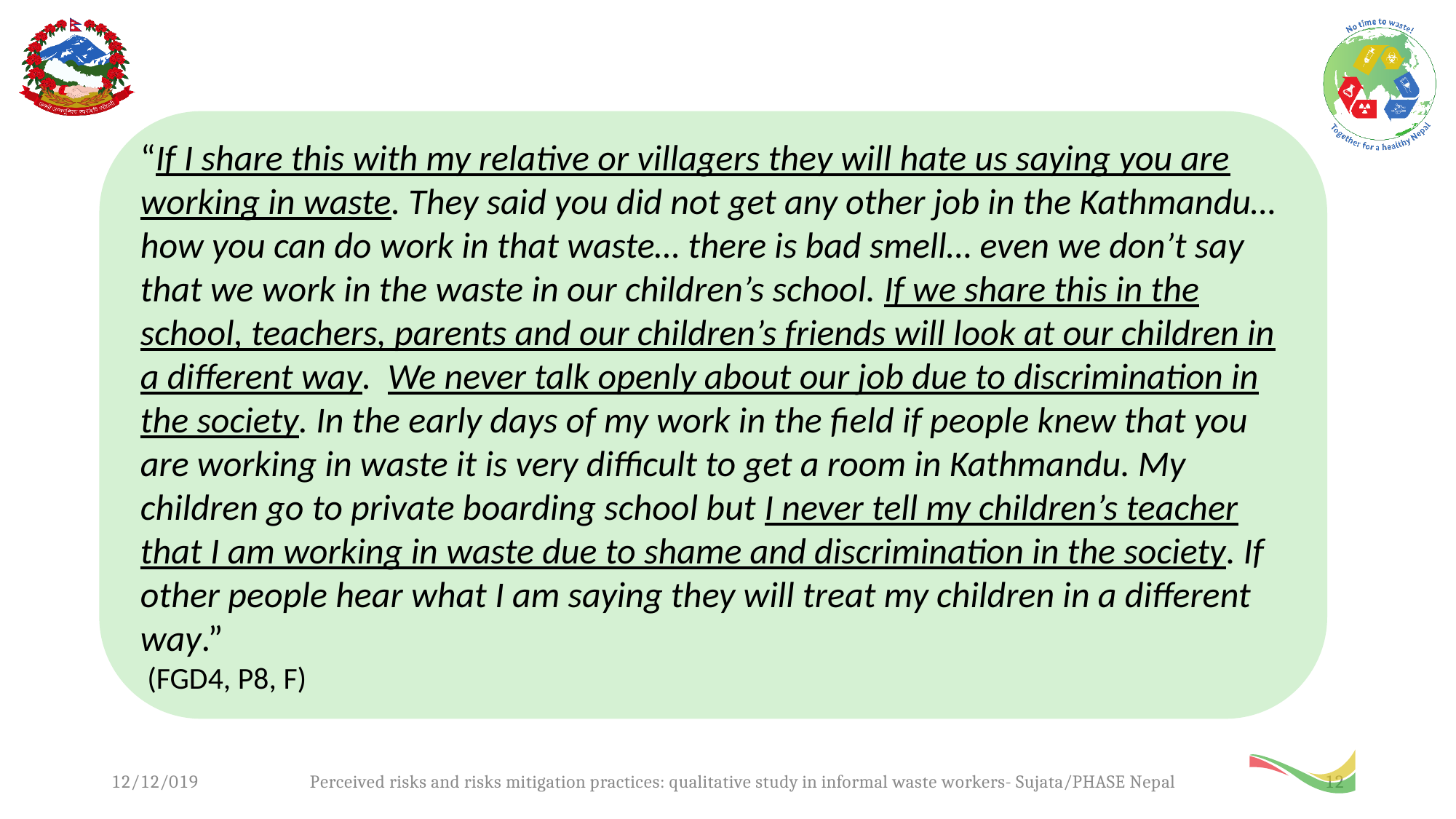

“If I share this with my relative or villagers they will hate us saying you are working in waste. They said you did not get any other job in the Kathmandu…how you can do work in that waste… there is bad smell… even we don’t say that we work in the waste in our children’s school. If we share this in the school, teachers, parents and our children’s friends will look at our children in a different way.  We never talk openly about our job due to discrimination in the society. In the early days of my work in the field if people knew that you are working in waste it is very difficult to get a room in Kathmandu. My children go to private boarding school but I never tell my children’s teacher that I am working in waste due to shame and discrimination in the society. If other people hear what I am saying they will treat my children in a different way.”
 (FGD4, P8, F)
Perceived risks and risks mitigation practices: qualitative study in informal waste workers- Sujata/PHASE Nepal
12/12/019
12